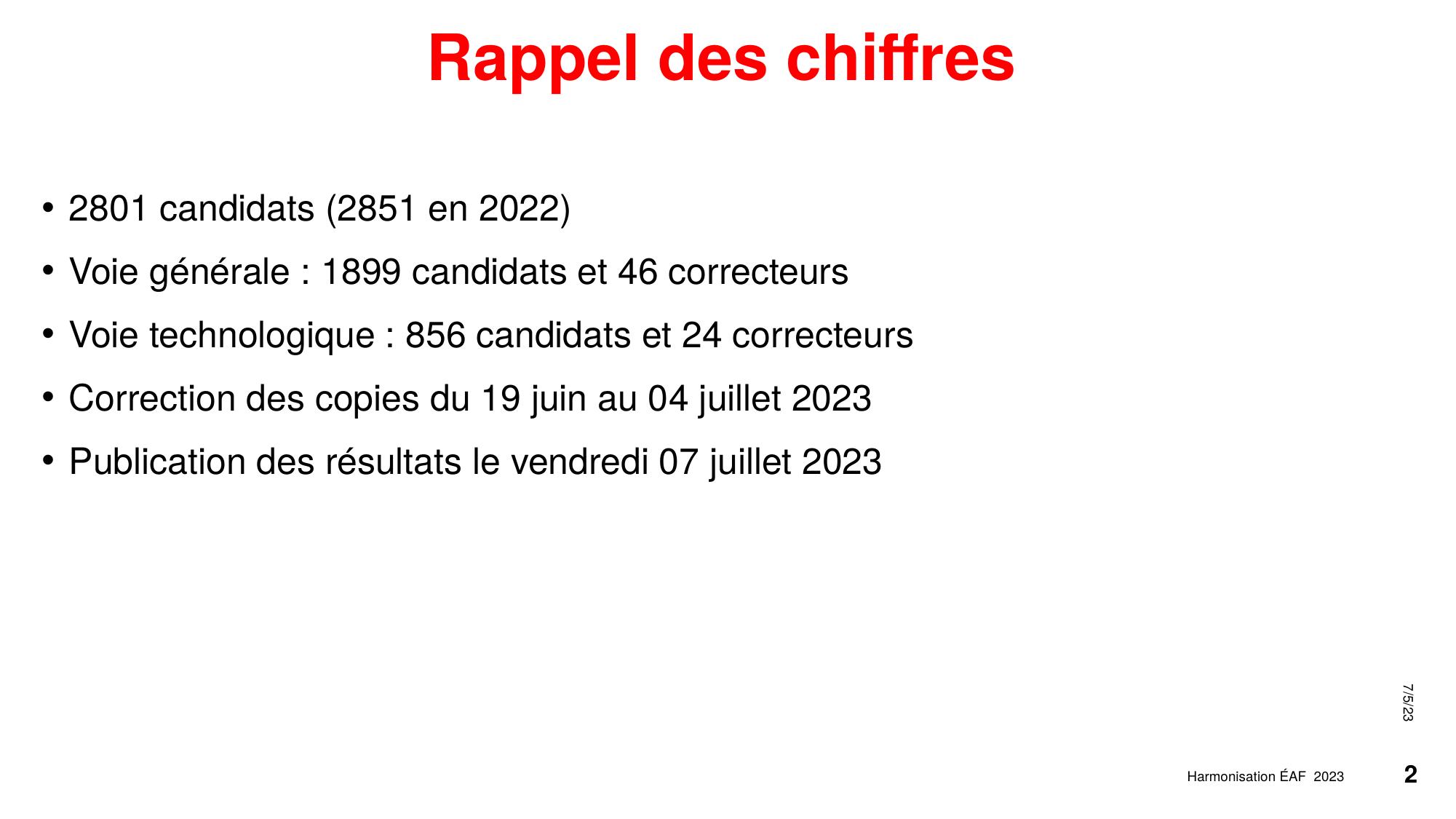

# Rappel des chiffres
2801 candidats (2851 en 2022)
Voie générale : 1899 candidats et 46 correcteurs
Voie technologique : 856 candidats et 24 correcteurs
Correction des copies du 19 juin au 04 juillet 2023
Publication des résultats le vendredi 07 juillet 2023
7/5/23
Harmonisation ÉAF  2023
2